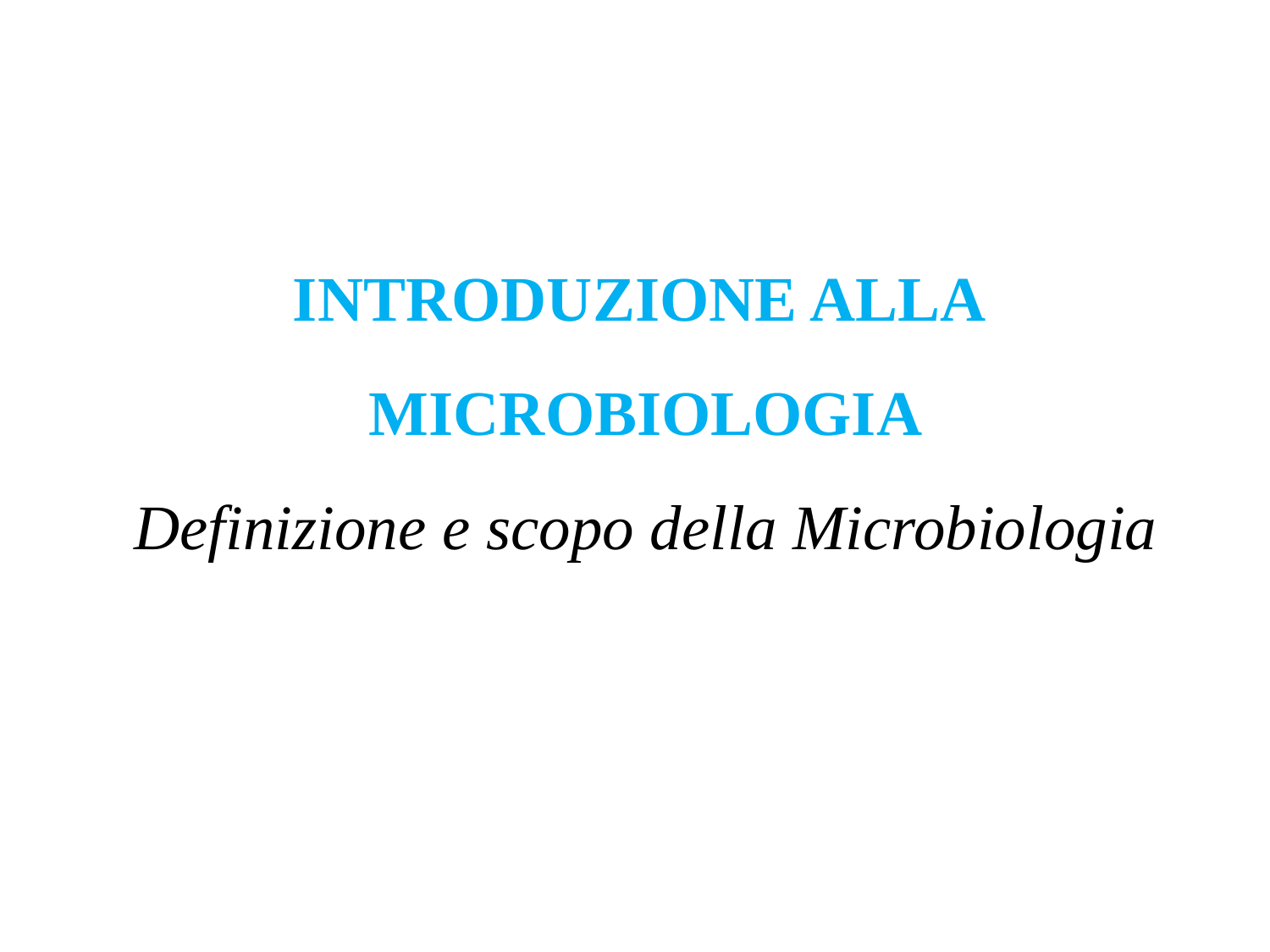

INTRODUZIONE ALLA
MICROBIOLOGIA
Definizione e scopo della Microbiologia